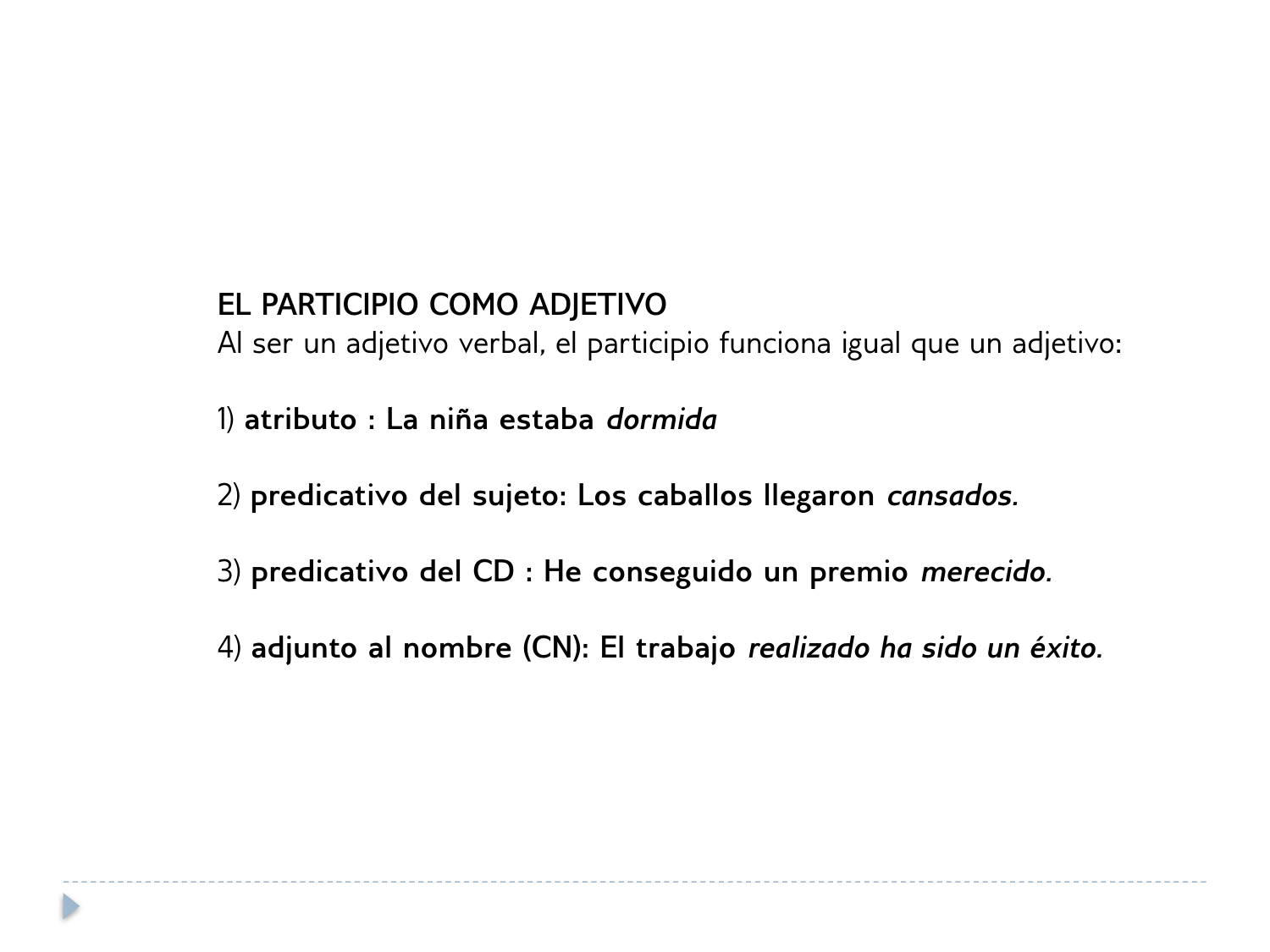

EL PARTICIPIO COMO ADJETIVO
Al ser un adjetivo verbal, el participio funciona igual que un adjetivo:

1) atributo : La niña estaba dormida

2) predicativo del sujeto: Los caballos llegaron cansados.

3) predicativo del CD : He conseguido un premio merecido.

4) adjunto al nombre (CN): El trabajo realizado ha sido un éxito.